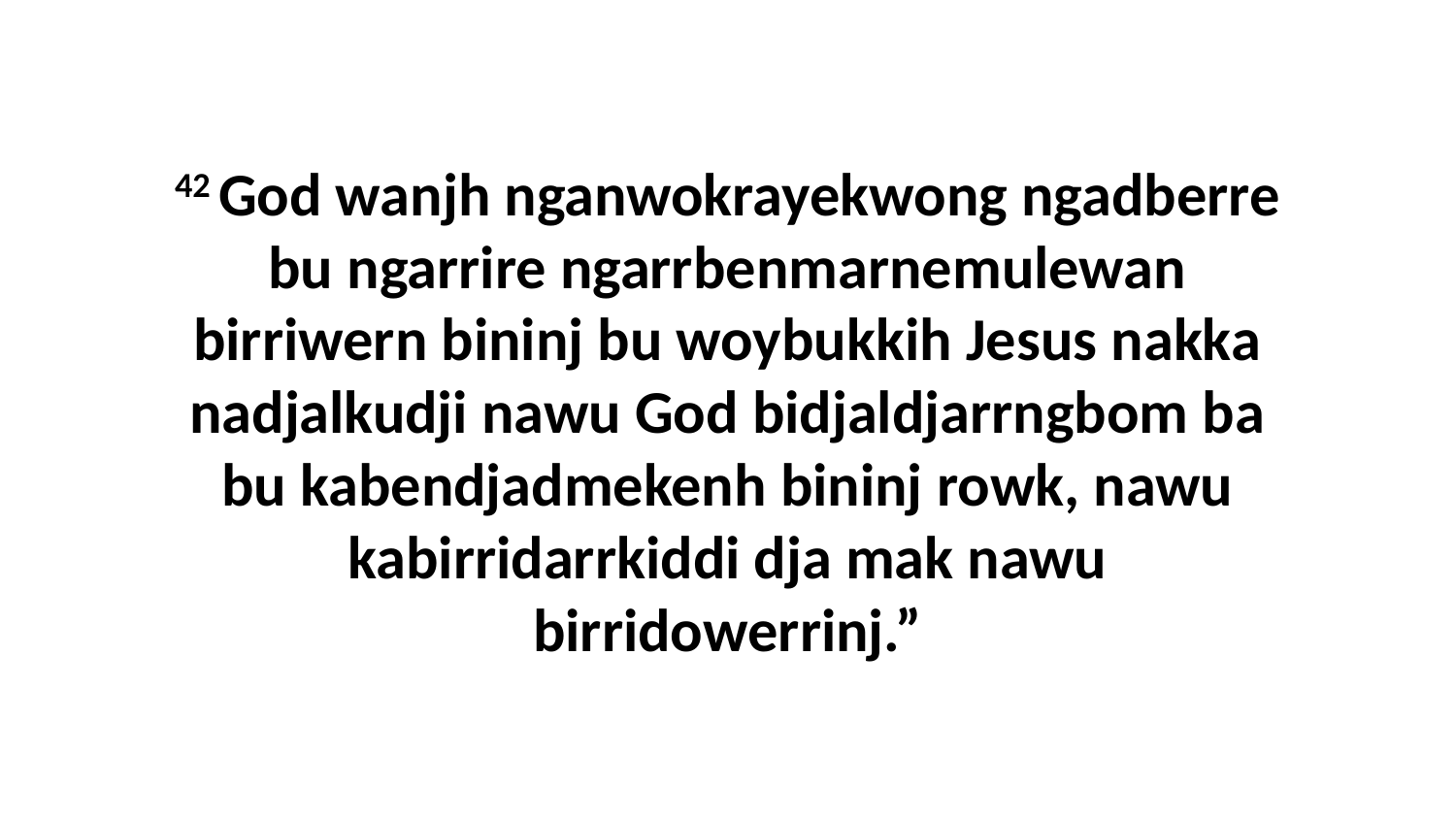

42 God wanjh nganwokrayekwong ngadberre bu ngarrire ngarrbenmarnemulewan birriwern bininj bu woybukkih Jesus nakka nadjalkudji nawu God bidjaldjarrngbom ba bu kabendjadmekenh bininj rowk, nawu kabirridarrkiddi dja mak nawu birridowerrinj.”